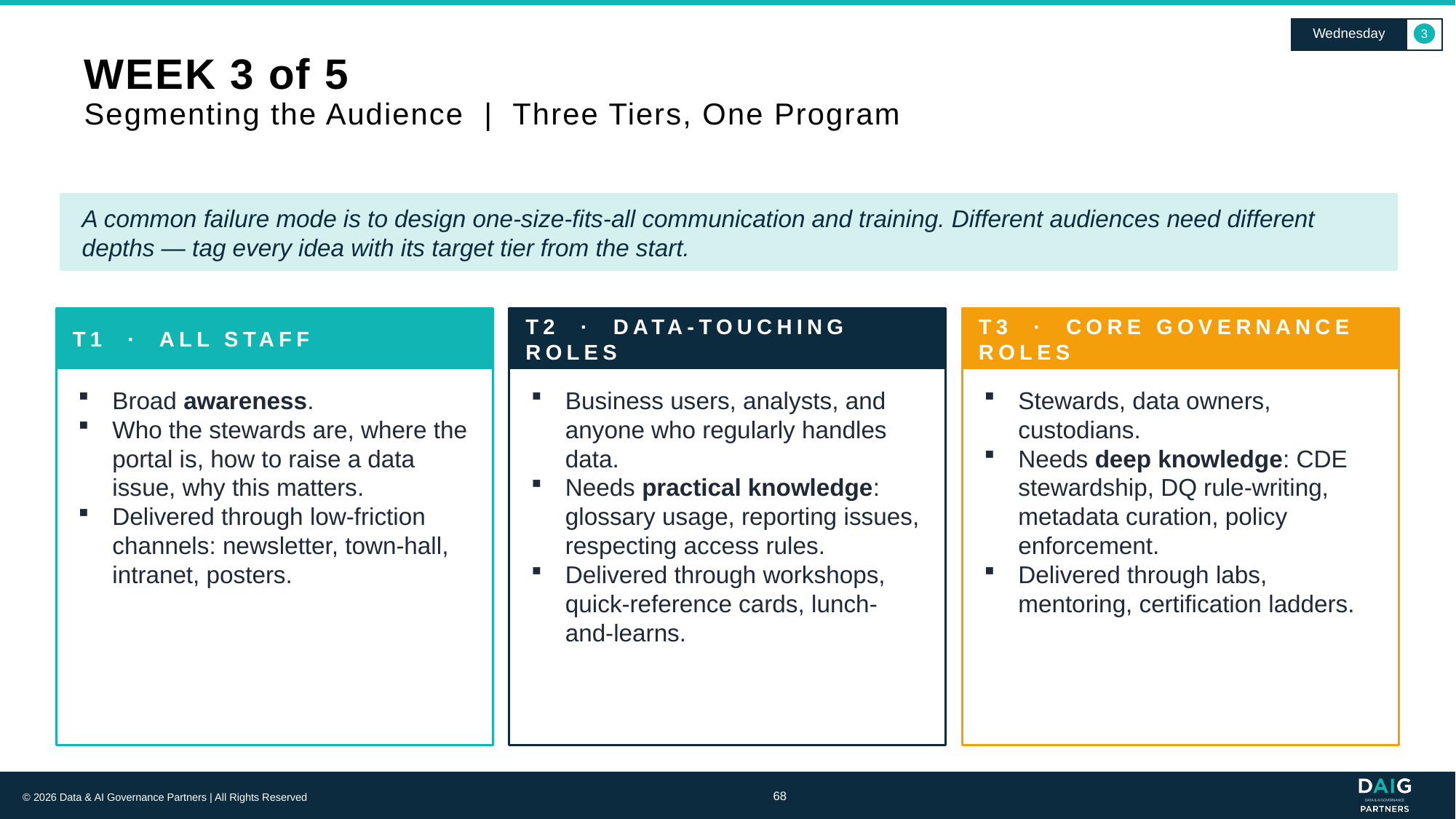

Wednesday

3
# WEEK 3 of 5 Segmenting the Audience  |  Three Tiers, One Program

A common failure mode is to design one-size-fits-all communication and training. Different audiences need different depths — tag every idea with its target tier from the start.

T1  ·  ALL STAFF

T2  ·  DATA-TOUCHING ROLES

T3  ·  CORE GOVERNANCE ROLES
Broad awareness.
Who the stewards are, where the portal is, how to raise a data issue, why this matters.
Delivered through low-friction channels: newsletter, town-hall, intranet, posters.
Business users, analysts, and anyone who regularly handles data.
Needs practical knowledge: glossary usage, reporting issues, respecting access rules.
Delivered through workshops, quick-reference cards, lunch-and-learns.
Stewards, data owners, custodians.
Needs deep knowledge: CDE stewardship, DQ rule-writing, metadata curation, policy enforcement.
Delivered through labs, mentoring, certification ladders.
68
© 2026 Data & AI Governance Partners | All Rights Reserved